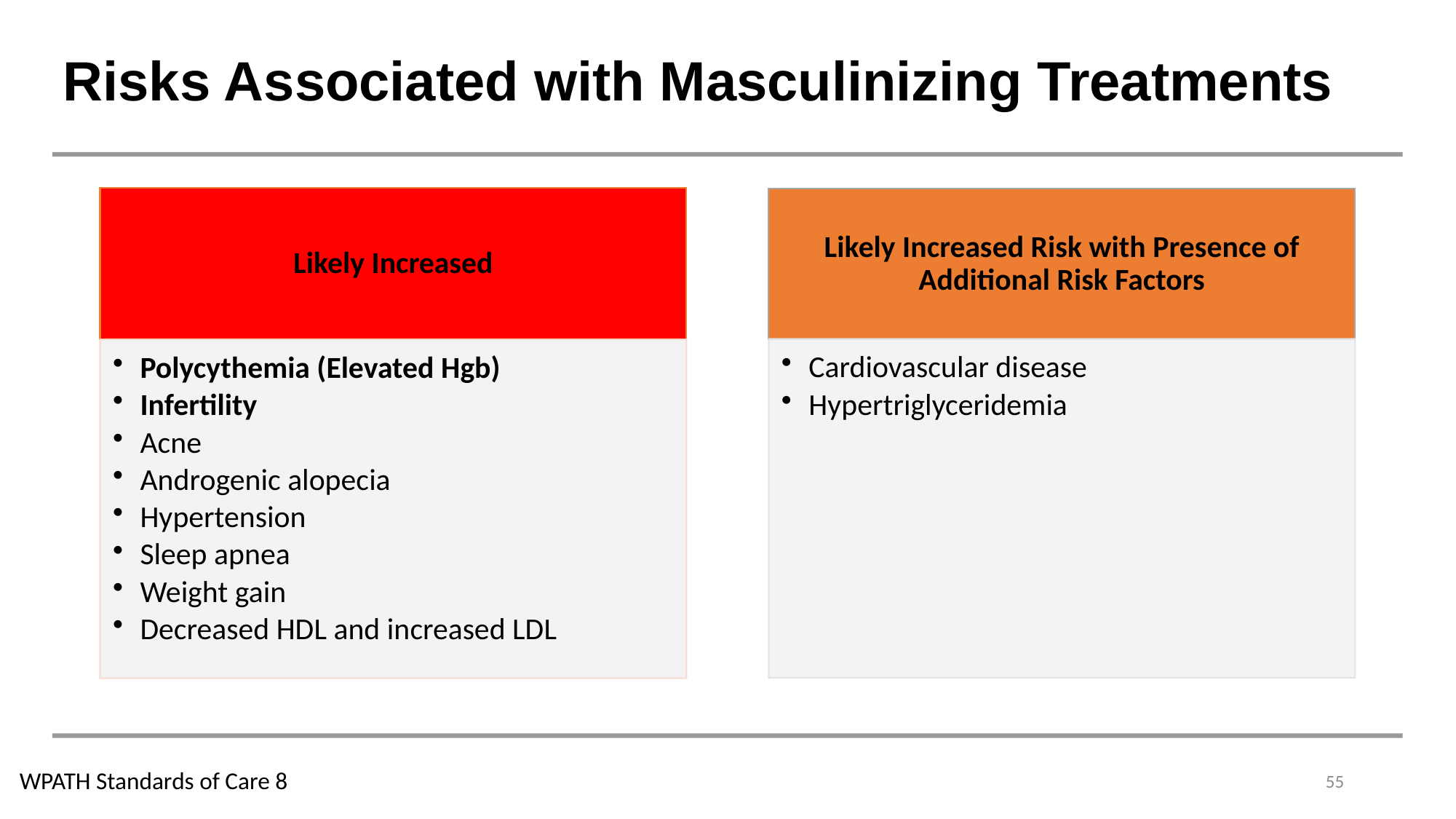

# Risks Associated with Masculinizing Treatments
Likely Increased
Polycythemia (Elevated Hgb)
Infertility
Acne
Androgenic alopecia
Hypertension
Sleep apnea
Weight gain
Decreased HDL and increased LDL
Likely Increased Risk with Presence of Additional Risk Factors
Cardiovascular disease
Hypertriglyceridemia
55
WPATH Standards of Care 8